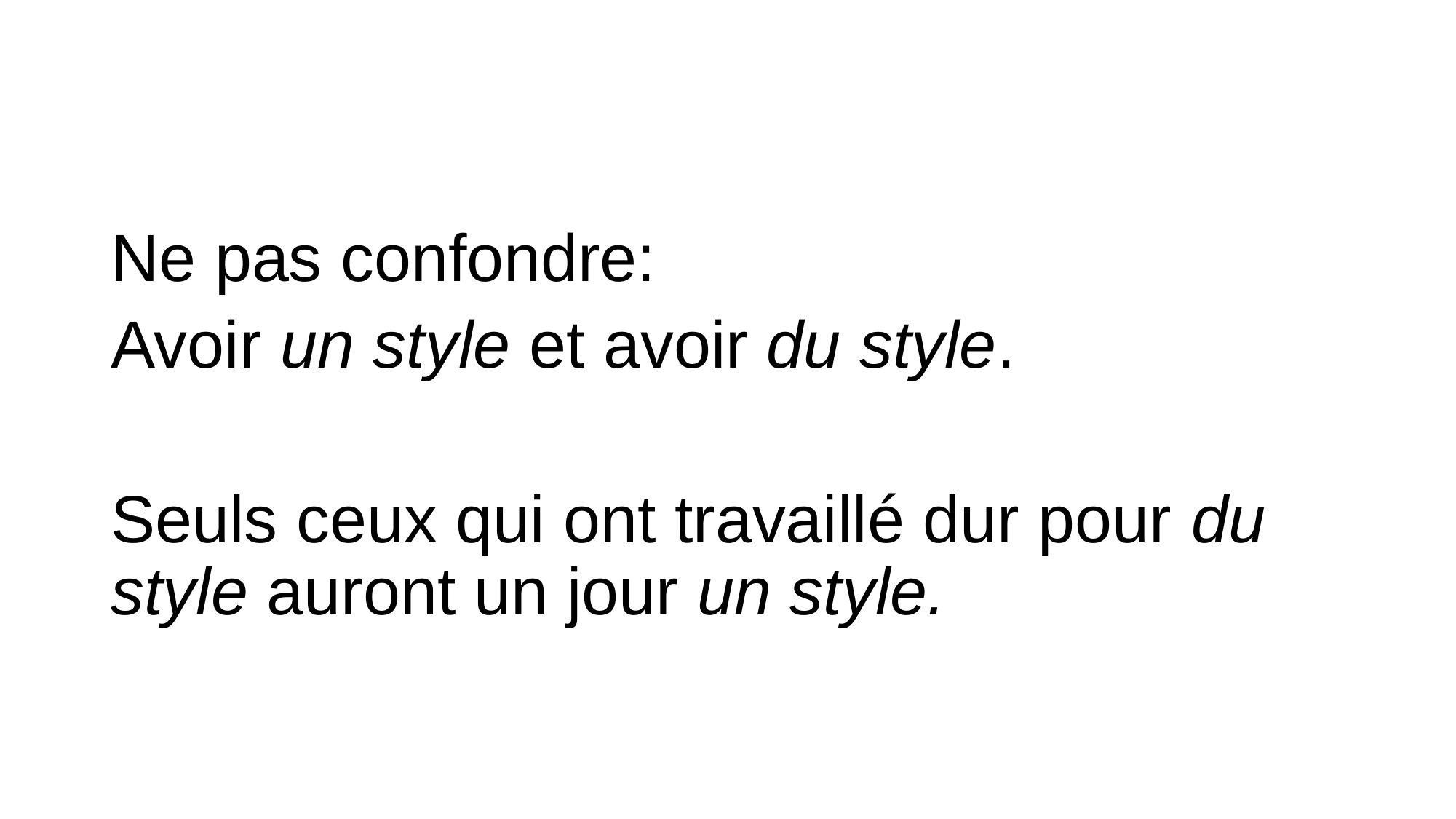

#
Ne pas confondre:
Avoir un style et avoir du style.

Seuls ceux qui ont travaillé dur pour du style auront un jour un style.